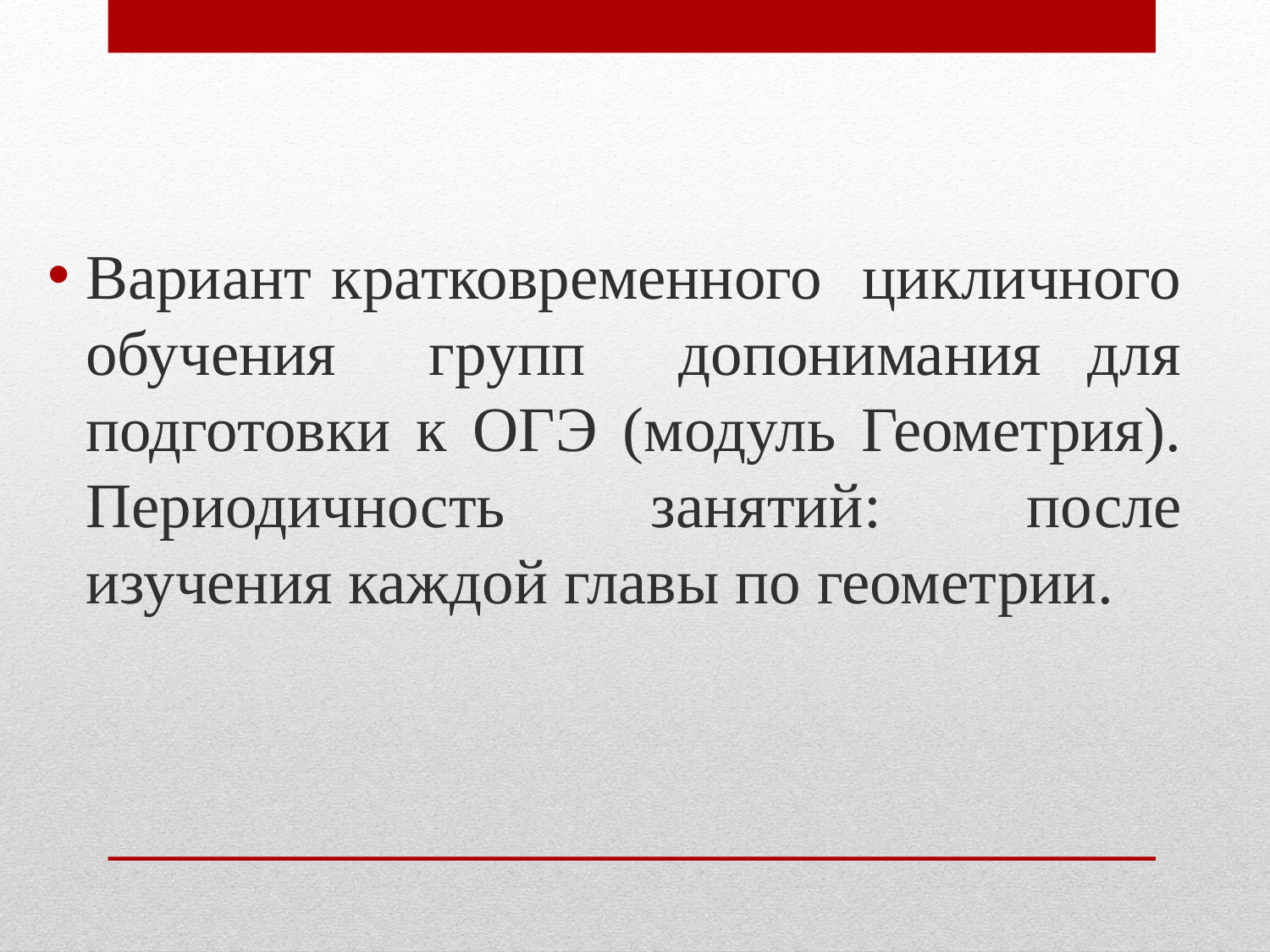

Вариант кратковременного  цикличного обучения  групп  допонимания для подготовки к ОГЭ (модуль Геометрия). Периодичность занятий: после изучения каждой главы по геометрии.